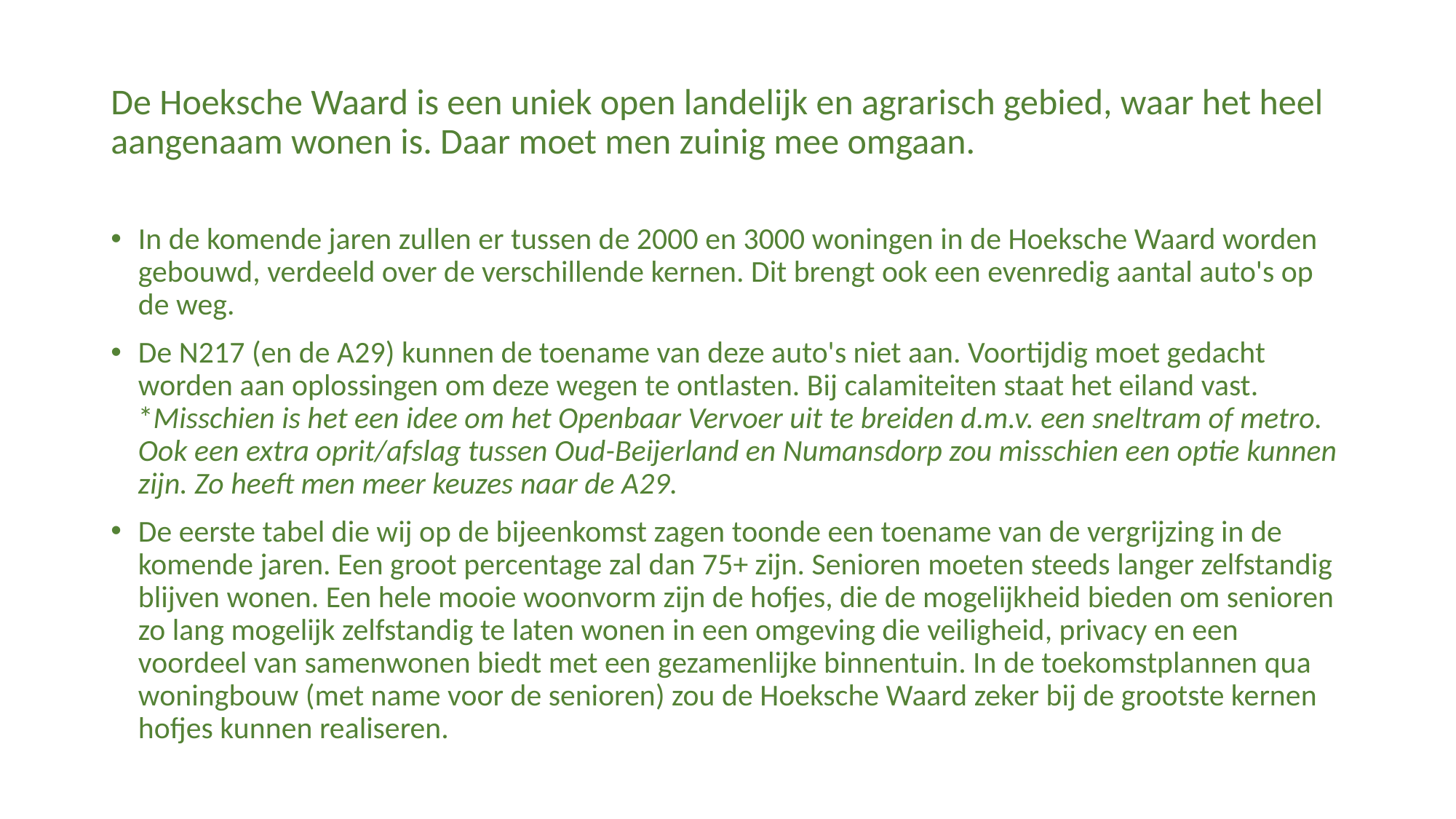

# De Hoeksche Waard is een uniek open landelijk en agrarisch gebied, waar het heel aangenaam wonen is. Daar moet men zuinig mee omgaan.
In de komende jaren zullen er tussen de 2000 en 3000 woningen in de Hoeksche Waard worden gebouwd, verdeeld over de verschillende kernen. Dit brengt ook een evenredig aantal auto's op de weg.
De N217 (en de A29) kunnen de toename van deze auto's niet aan. Voortijdig moet gedacht worden aan oplossingen om deze wegen te ontlasten. Bij calamiteiten staat het eiland vast. *Misschien is het een idee om het Openbaar Vervoer uit te breiden d.m.v. een sneltram of metro. Ook een extra oprit/afslag tussen Oud-Beijerland en Numansdorp zou misschien een optie kunnen zijn. Zo heeft men meer keuzes naar de A29.
De eerste tabel die wij op de bijeenkomst zagen toonde een toename van de vergrijzing in de komende jaren. Een groot percentage zal dan 75+ zijn. Senioren moeten steeds langer zelfstandig blijven wonen. Een hele mooie woonvorm zijn de hofjes, die de mogelijkheid bieden om senioren zo lang mogelijk zelfstandig te laten wonen in een omgeving die veiligheid, privacy en een voordeel van samenwonen biedt met een gezamenlijke binnentuin. In de toekomstplannen qua woningbouw (met name voor de senioren) zou de Hoeksche Waard zeker bij de grootste kernen hofjes kunnen realiseren.